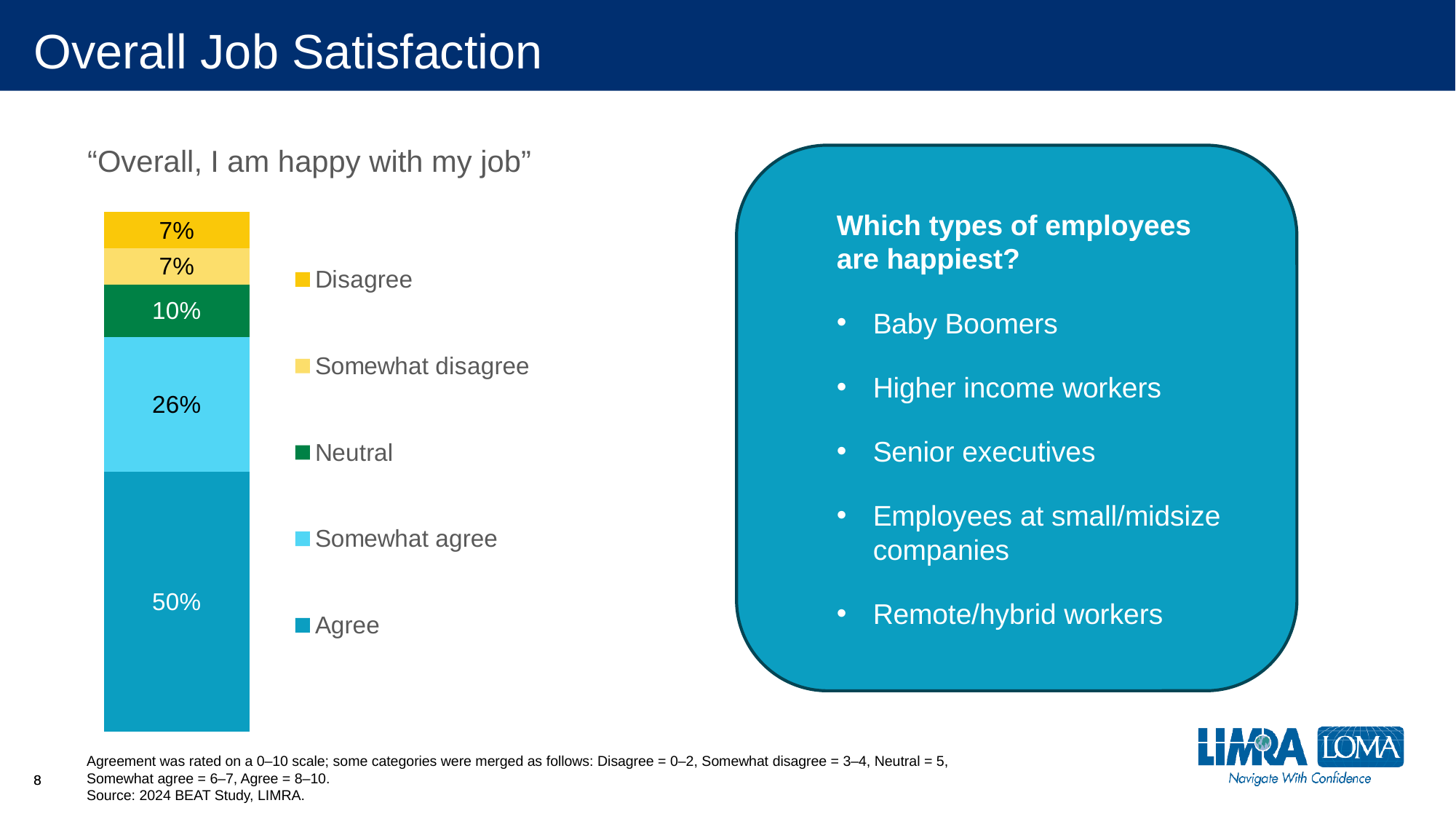

# Overall Job Satisfaction
“Overall, I am happy with my job”

Which types of employees
are happiest?
Baby Boomers
Higher income workers
Senior executives
Employees at small/midsize companies
Remote/hybrid workers

### Chart

| Category | Agree | Somewhat agree | Neutral | Somewhat disagree | Disagree |
|---|---|---|---|---|---|
| Overall, I am happy with my job | 0.5 | 0.26 | 0.1 | 0.07 | 0.07 |
Agreement was rated on a 0–10 scale; some categories were merged as follows: Disagree = 0–2, Somewhat disagree = 3–4, Neutral = 5, Somewhat agree = 6–7, Agree = 8–10.
Source: 2024 BEAT Study, LIMRA.
8
8